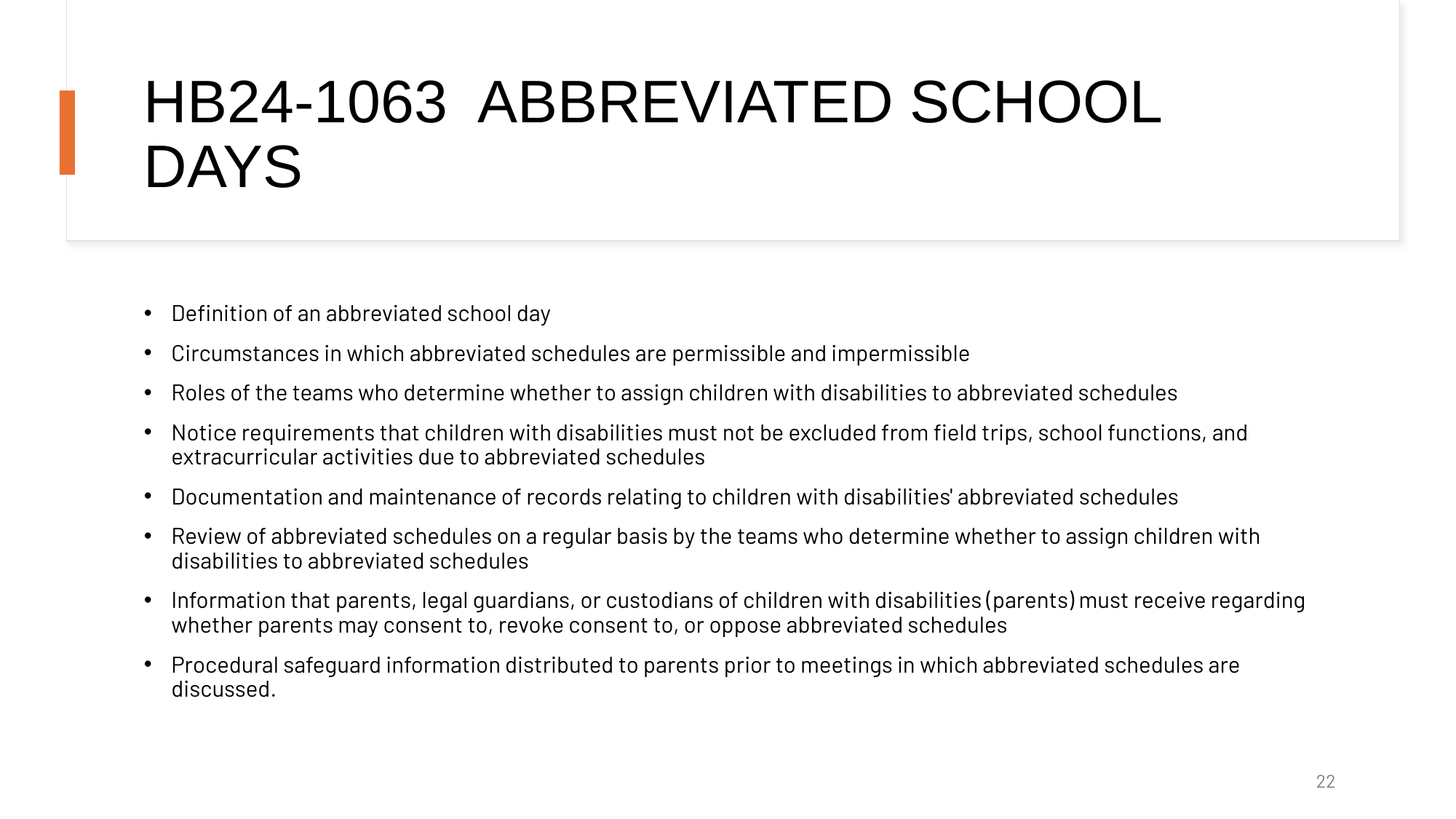

# HB24-1063  ABBREVIATED School Days

Definition of an abbreviated school day
Circumstances in which abbreviated schedules are permissible and impermissible
Roles of the teams who determine whether to assign children with disabilities to abbreviated schedules
Notice requirements that children with disabilities must not be excluded from field trips, school functions, and extracurricular activities due to abbreviated schedules
Documentation and maintenance of records relating to children with disabilities' abbreviated schedules
Review of abbreviated schedules on a regular basis by the teams who determine whether to assign children with disabilities to abbreviated schedules
Information that parents, legal guardians, or custodians of children with disabilities (parents) must receive regarding whether parents may consent to, revoke consent to, or oppose abbreviated schedules
Procedural safeguard information distributed to parents prior to meetings in which abbreviated schedules are discussed.
22